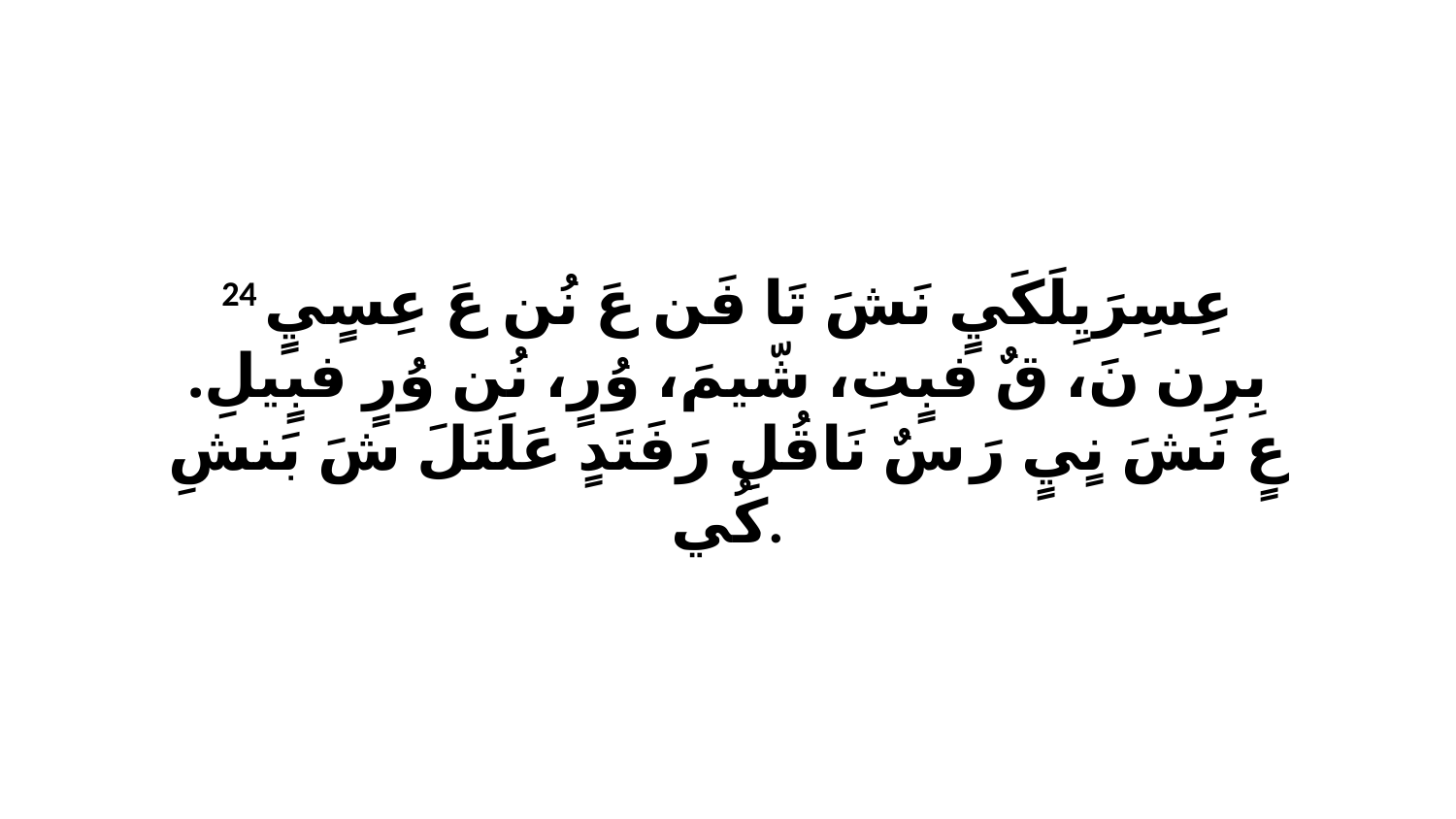

24 عِسِرَيِلَكَيٍ نَشَ تَا فَن عَ نُن عَ عِسٍيٍ بِرِن نَ، قٌ فبٍتِ، شّيمَ، وُرٍ، نُن وُرٍ فبٍيلِ. عٍ نَشَ نٍيٍ رَ سٌ نَاقُلِ رَفَتَدٍ عَلَتَلَ شَ بَنشِ كُي.